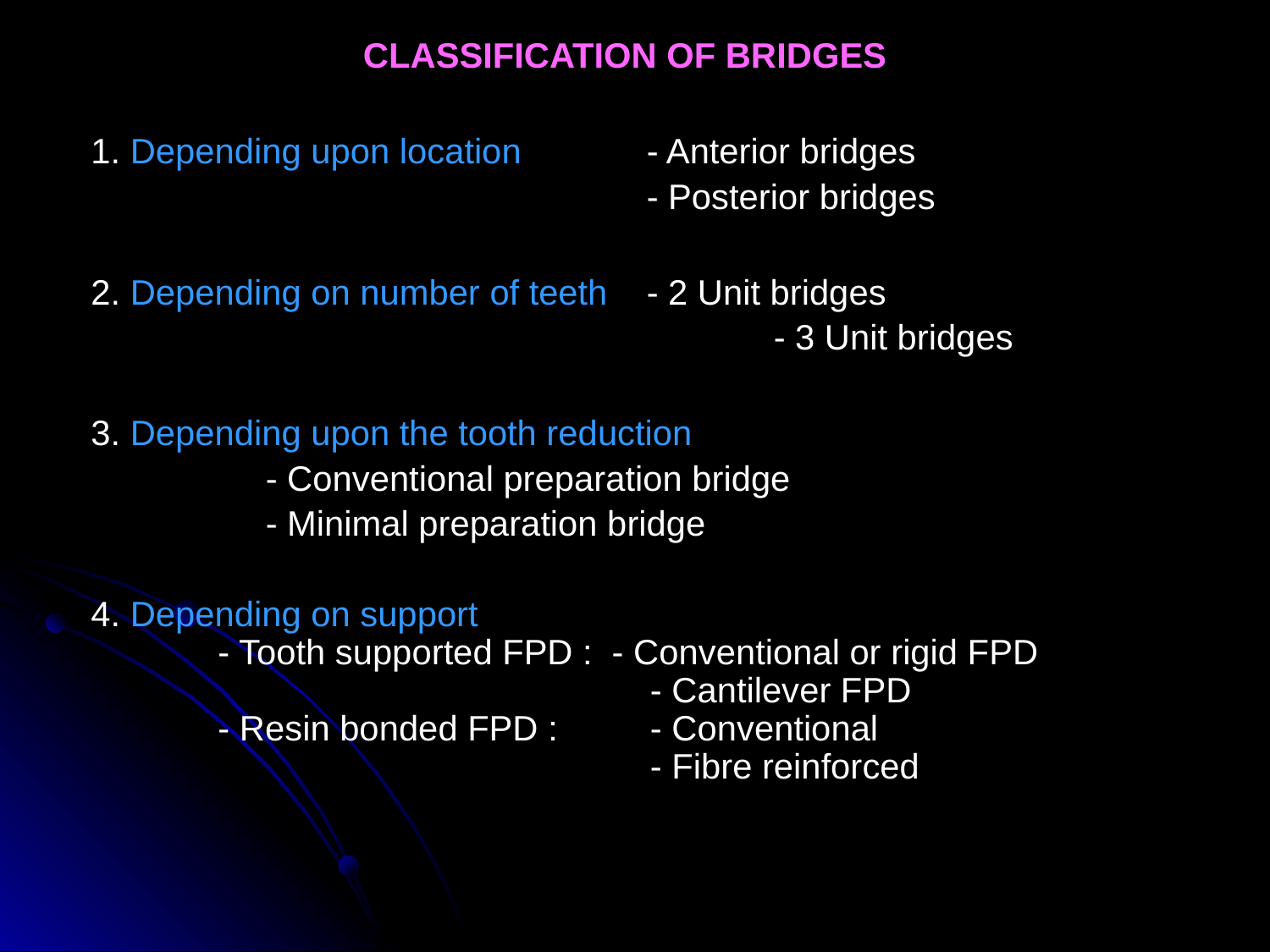

CLASSIFICATION OF BRIDGES

1. Depending upon location 	- Anterior bridges
					- Posterior bridges

2. Depending on number of teeth 	- 2 Unit bridges
						- 3 Unit bridges

3. Depending upon the tooth reduction
		- Conventional preparation bridge
		- Minimal preparation bridge

4. Depending on support
- Tooth supported FPD :  - Conventional or rigid FPD
				  - Cantilever FPD
- Resin bonded FPD : 	  - Conventional
				  - Fibre reinforced